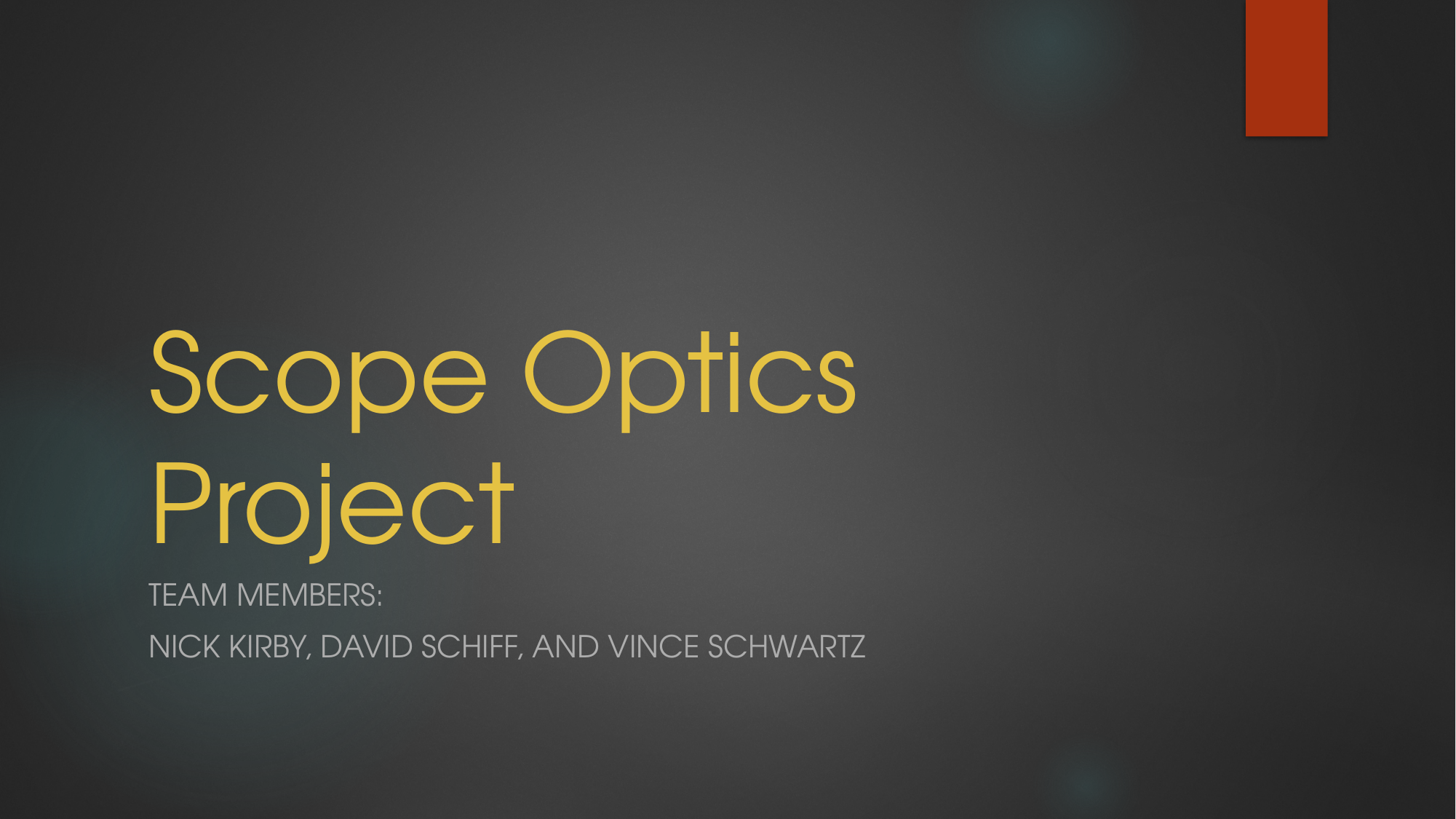

# Scope Optics Project
Team members:
Nick Kirby, David Schiff, and Vince Schwartz